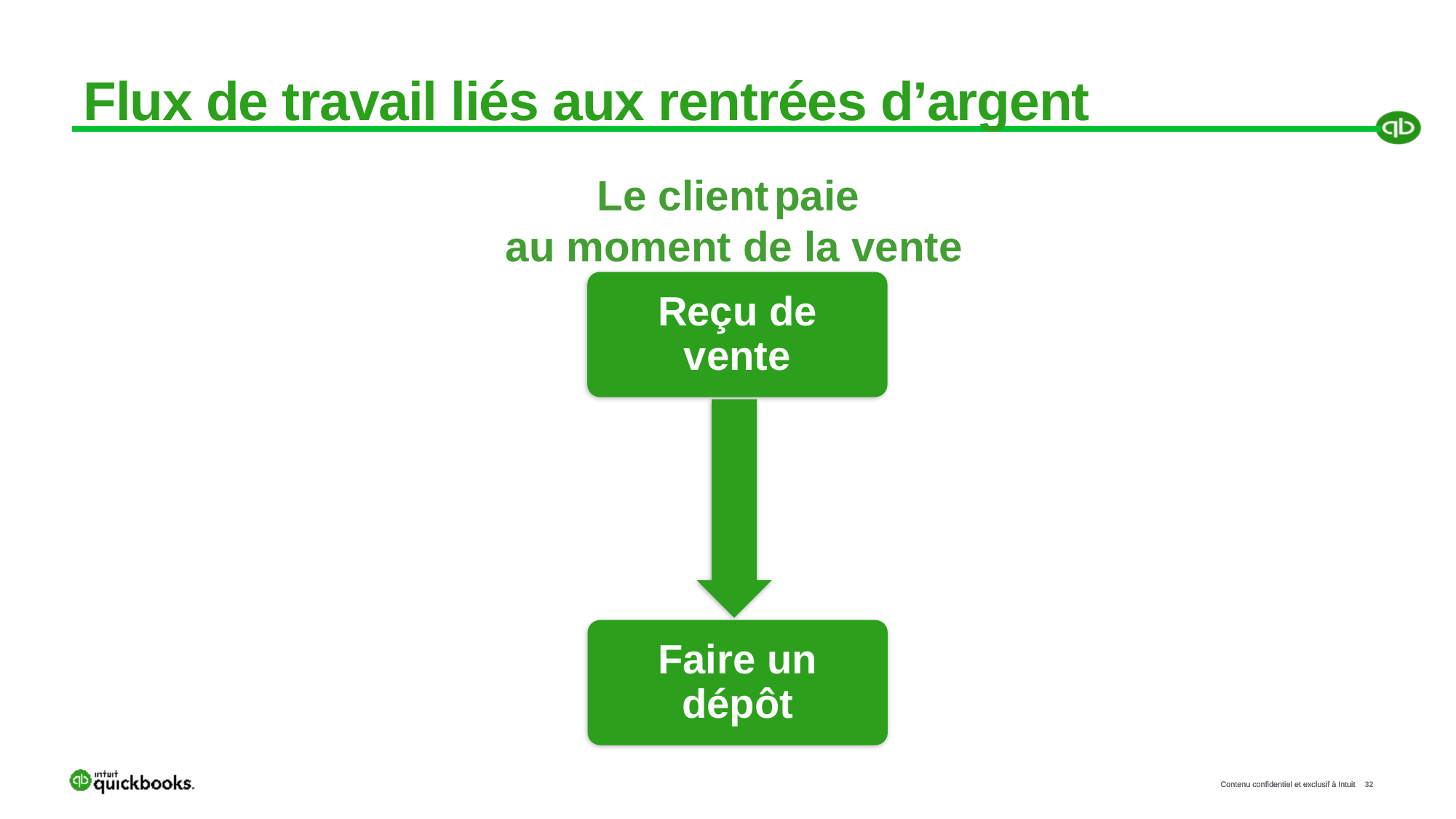

# Flux de travail liés aux rentrées d’argent
Le client paie
au moment de la vente

Reçu de vente

Faire un dépôt